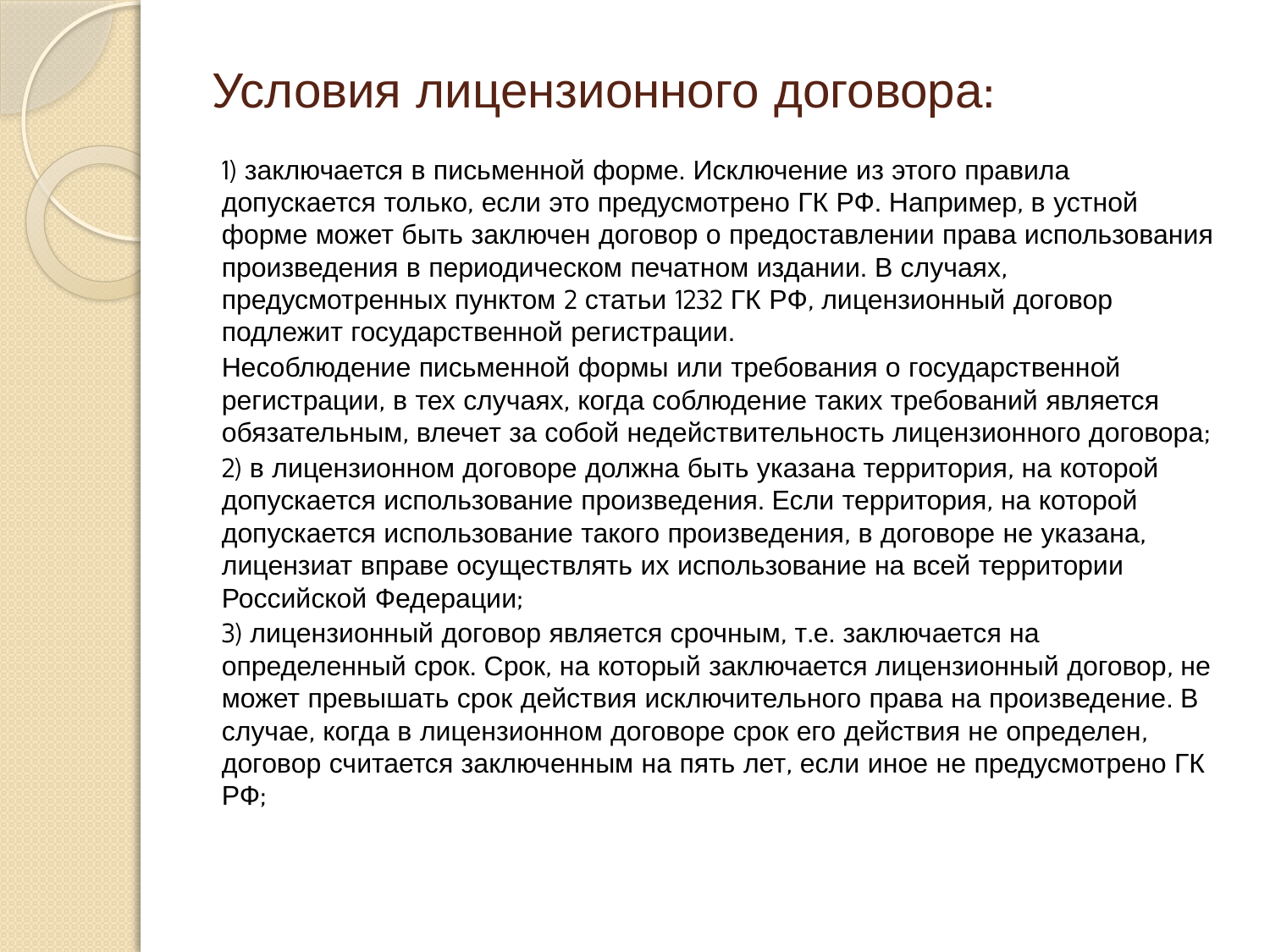

# Условия лицензионного договора:
1) заключается в письменной форме. Исключение из этого правила допускается только, если это предусмотрено ГК РФ. Например, в устной форме может быть заключен договор о предоставлении права использования произведения в периодическом печатном издании. В случаях, предусмотренных пунктом 2 статьи 1232 ГК РФ, лицензионный договор подлежит государственной регистрации.
Несоблюдение письменной формы или требования о государственной регистрации, в тех случаях, когда соблюдение таких требований является обязательным, влечет за собой недействительность лицензионного договора;
2) в лицензионном договоре должна быть указана территория, на которой допускается использование произведения. Если территория, на которой допускается использование такого произведения, в договоре не указана, лицензиат вправе осуществлять их использование на всей территории Российской Федерации;
3) лицензионный договор является срочным, т.е. заключается на определенный срок. Срок, на который заключается лицензионный договор, не может превышать срок действия исключительного права на произведение. В случае, когда в лицензионном договоре срок его действия не определен, договор считается заключенным на пять лет, если иное не предусмотрено ГК РФ;